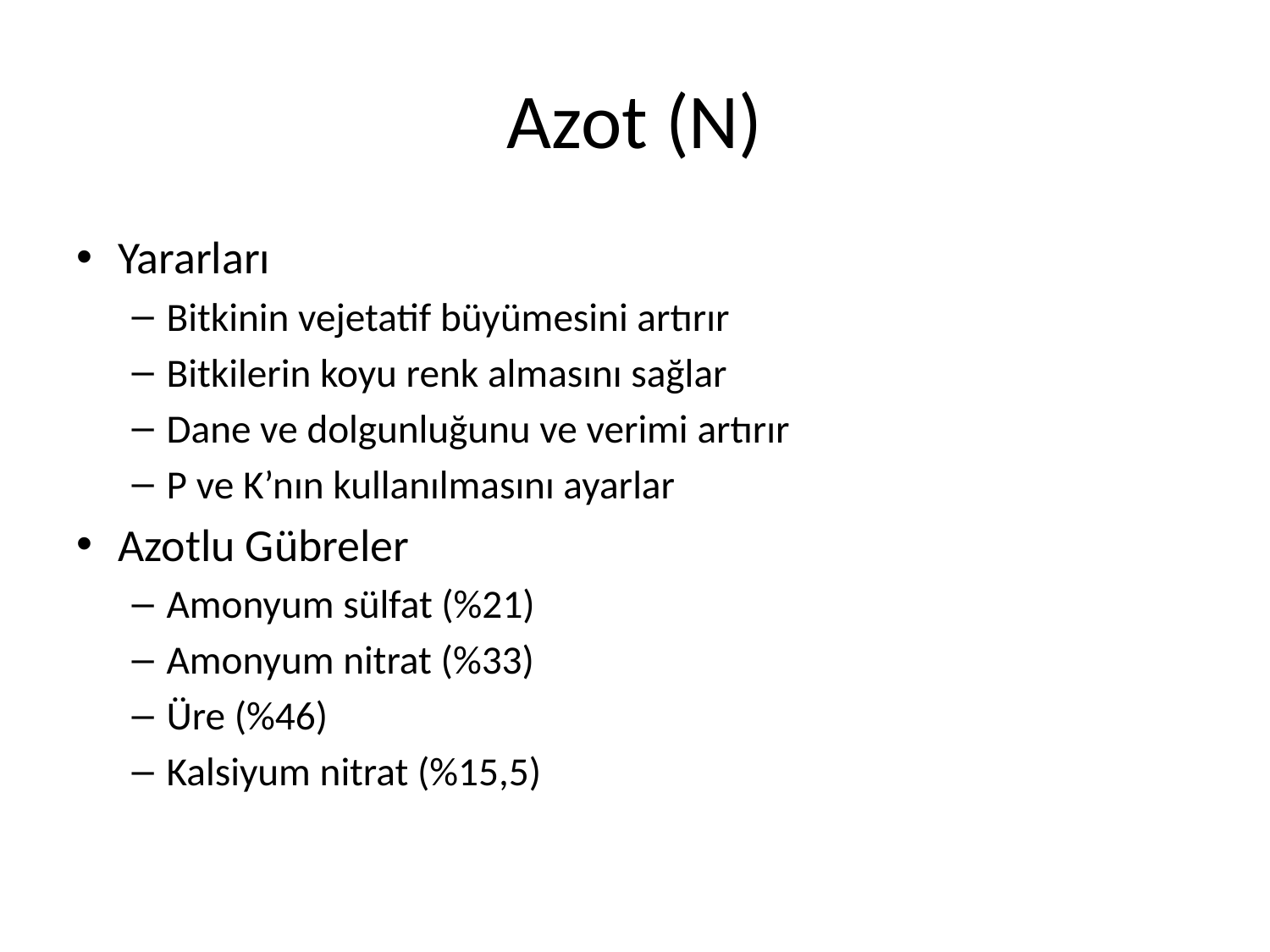

# Azot (N)
Yararları
Bitkinin vejetatif büyümesini artırır
Bitkilerin koyu renk almasını sağlar
Dane ve dolgunluğunu ve verimi artırır
P ve K’nın kullanılmasını ayarlar
Azotlu Gübreler
Amonyum sülfat (%21)
Amonyum nitrat (%33)
Üre (%46)
Kalsiyum nitrat (%15,5)